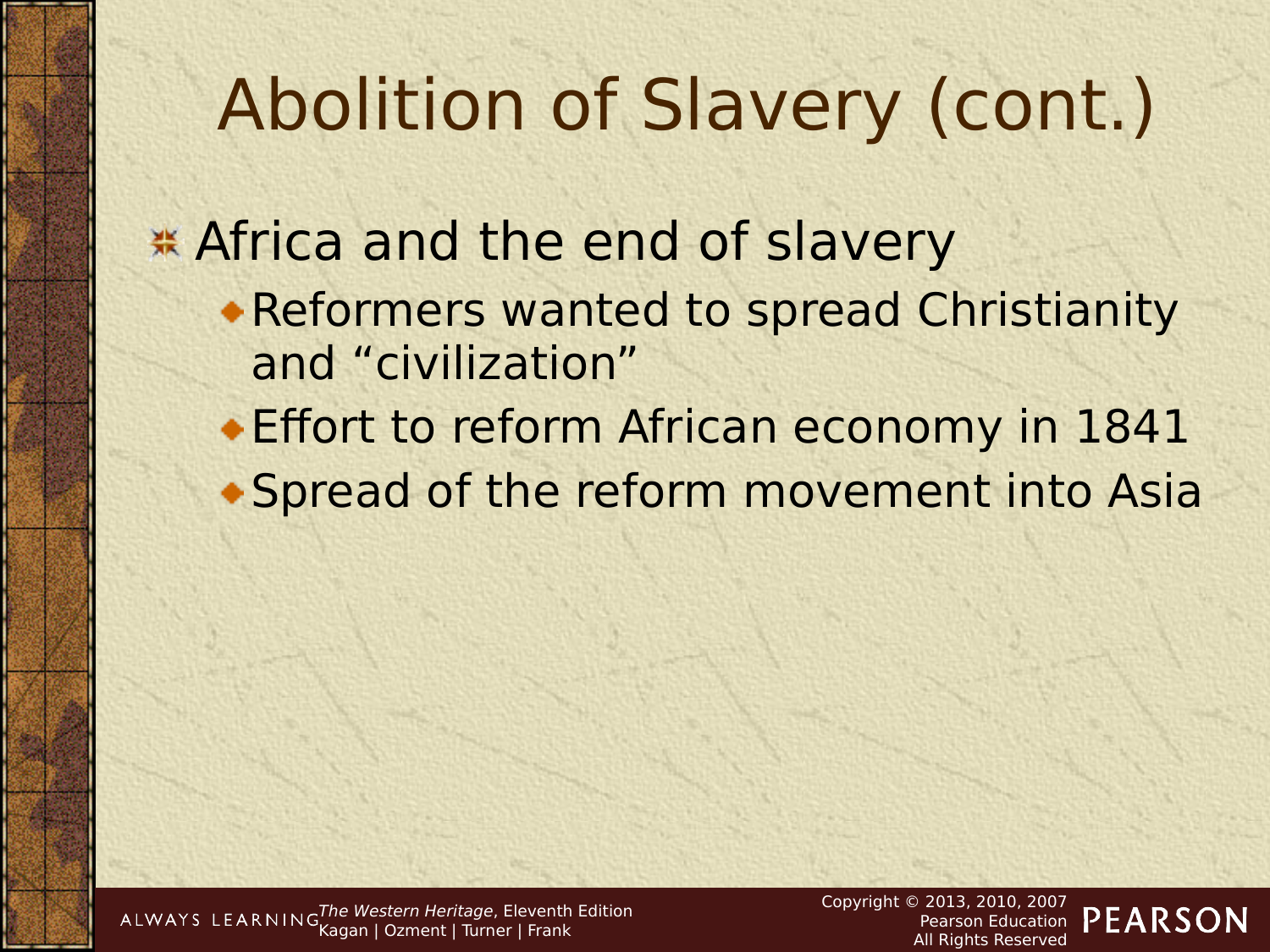

Abolition of Slavery (cont.)
Africa and the end of slavery
Reformers wanted to spread Christianity and “civilization”
Effort to reform African economy in 1841
Spread of the reform movement into Asia